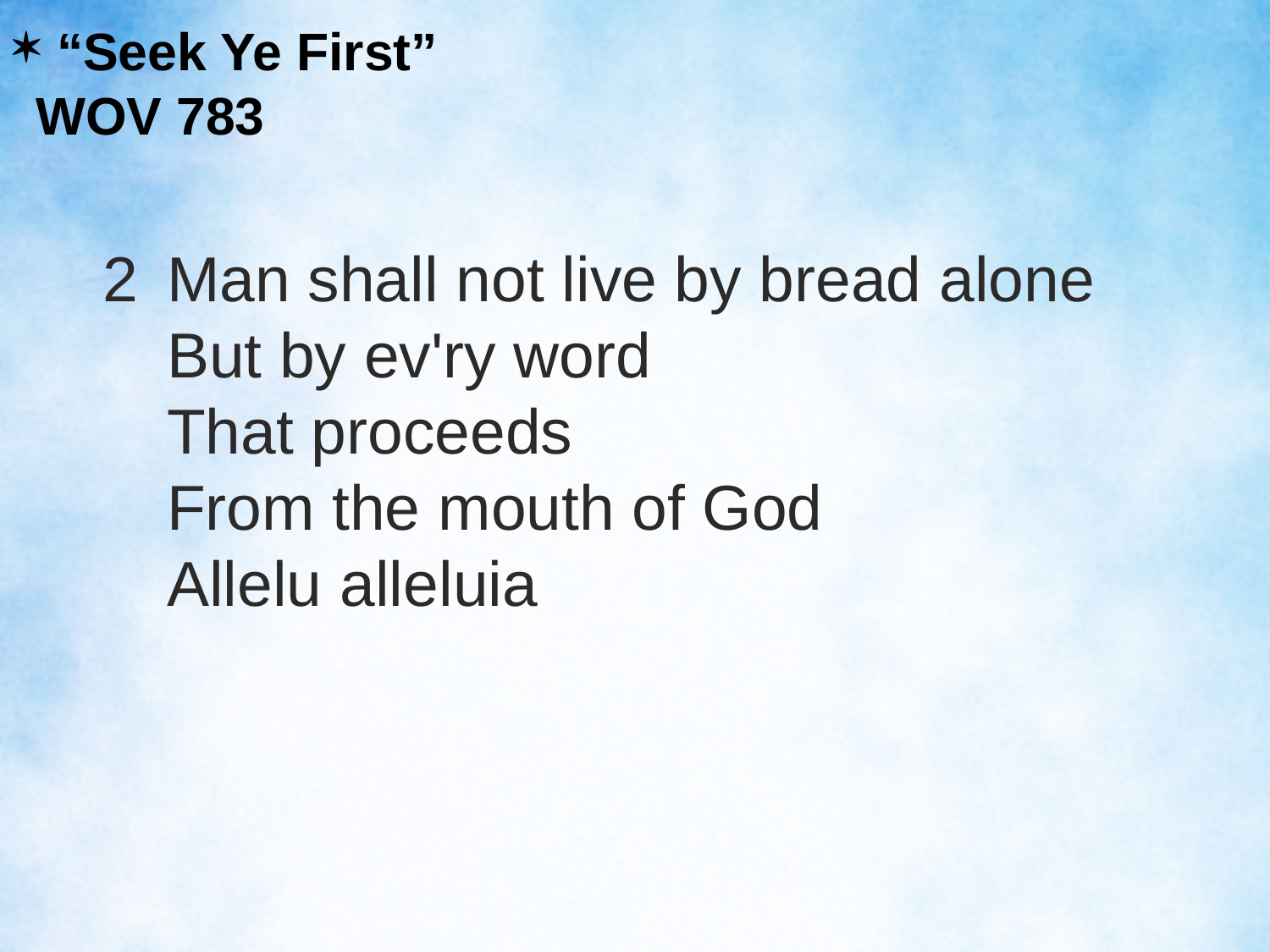

“Seek Ye First”						WOV 783
2	Man shall not live by bread alone
But by ev'ry word
That proceeds
From the mouth of God
Allelu alleluia